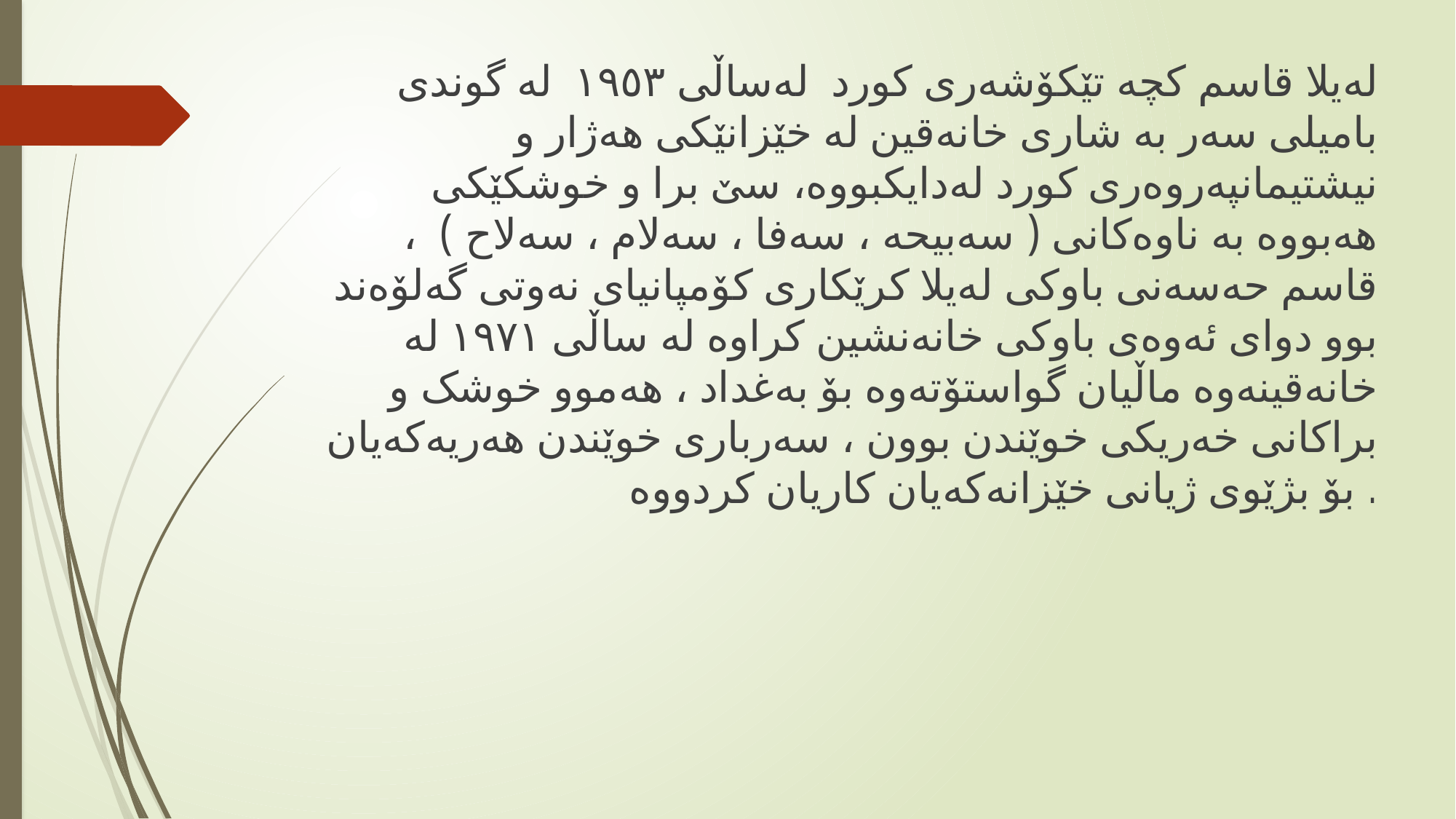

لەيلا قاسم کچە تێکۆشەری کورد  لەساڵی ۱۹٥۳  لە گوندی بامیلی سەر بە شاری خانەقین لە خێزانێکی هەژار و نیشتیمانپەروەری کورد لەدايكبووە، سێ برا و خوشکێکی هەبووە بە ناوەکانی ( سەبیحە ، سەفا ، سەلام ، سەلاح )  ، قاسم حەسەنی باوکی لەیلا کرێکاری کۆمپانیای نەوتی گەلۆەند بوو دوای ئەوەی باوکی خانەنشین کراوە لە ساڵی ۱۹۷۱ لە خانەقینەوە ماڵیان گواستۆتەوە بۆ بەغداد ، هەموو خوشک و براکانی خەریکی خوێندن بوون ، سەرباری خوێندن هەریەکەیان بۆ بژێوی ژیانی خێزانەکەیان کاریان کردووە .